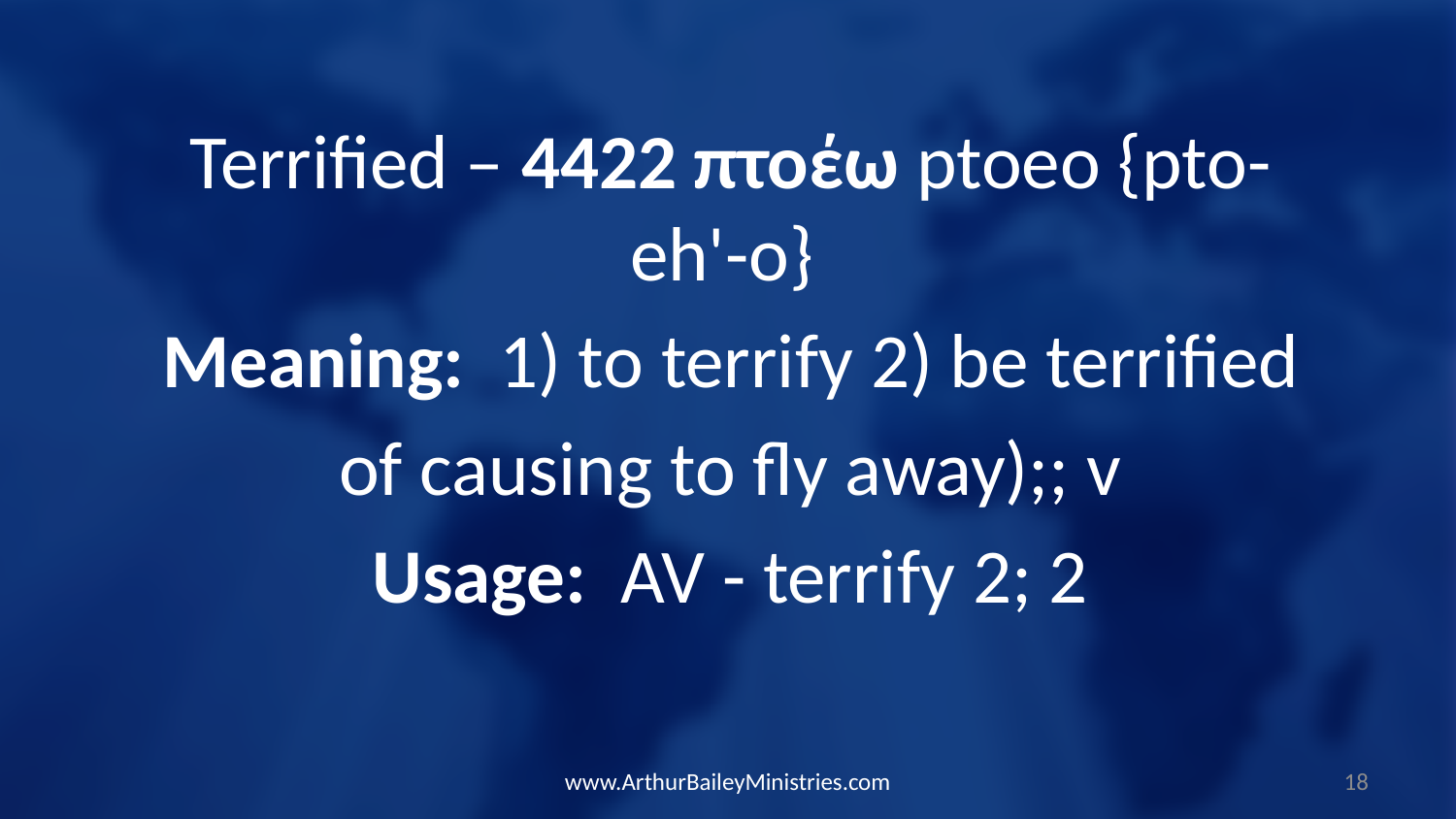

Terrified – 4422 πτοέω ptoeo {pto-eh'-o}
Meaning:  1) to terrify 2) be terrified
of causing to fly away);; v
Usage:  AV - terrify 2; 2

www.ArthurBaileyMinistries.com
18